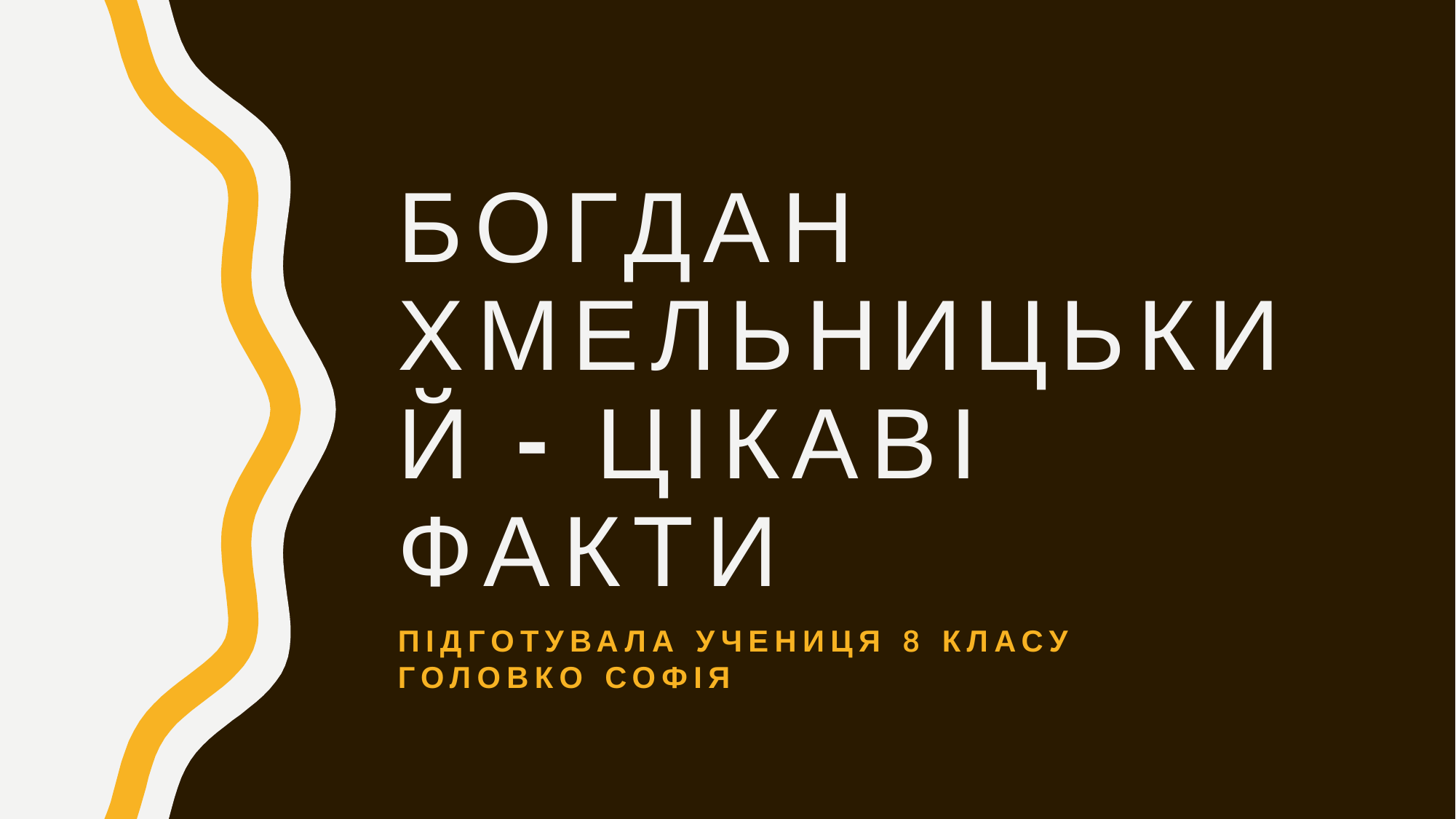

# Богдан Хмельницький – цікаві факти
Підготувала учениця 8 класу Головко Софія